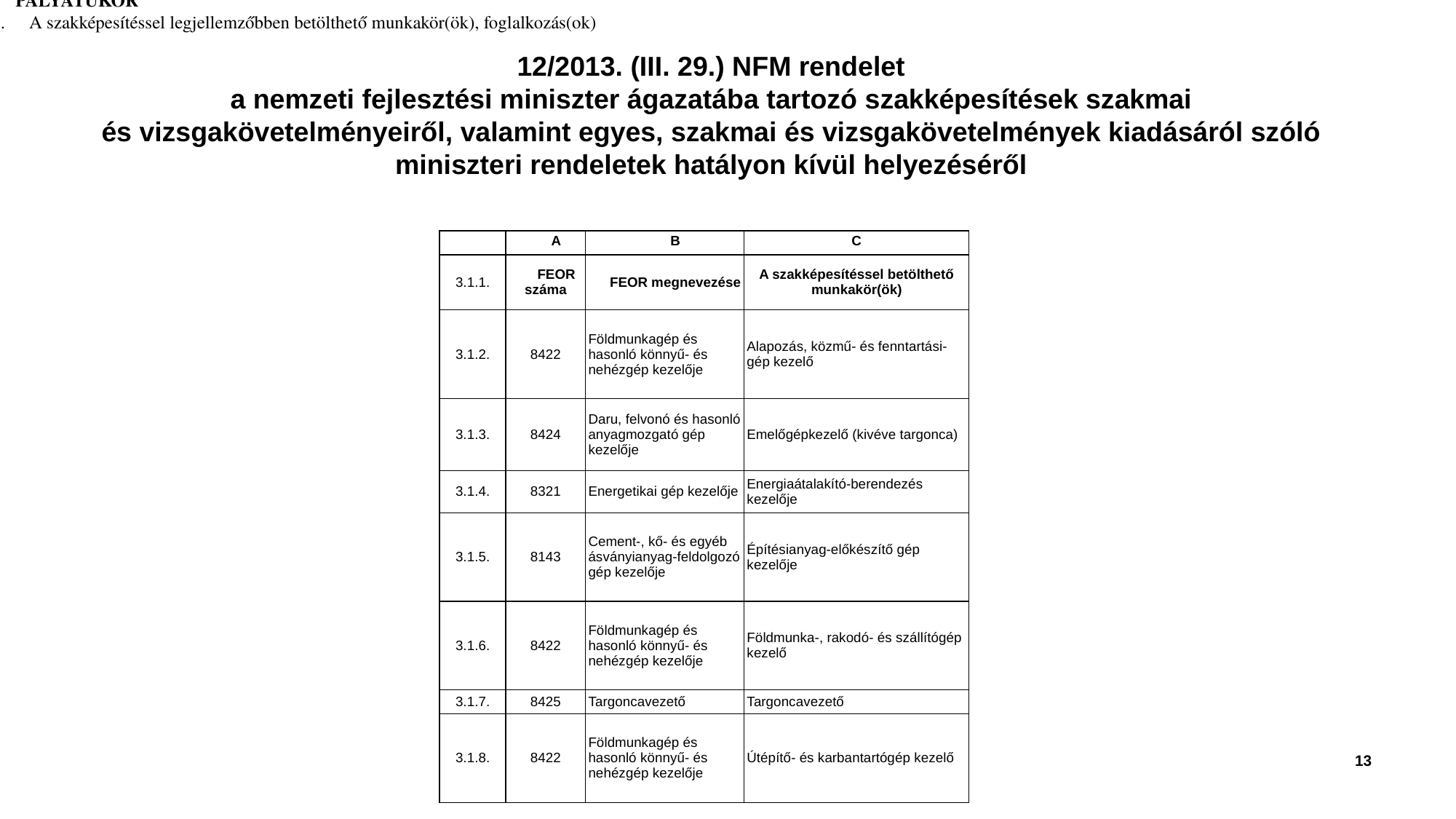

3.    PÁLYATÜKÖR
3.1.    A szakképesítéssel legjellemzőbben betölthető munkakör(ök), foglalkozás(ok)

# 12/2013. (III. 29.) NFM rendelet a nemzeti fejlesztési miniszter ágazatába tartozó szakképesítések szakmai és vizsgakövetelményeiről, valamint egyes, szakmai és vizsgakövetelmények kiadásáról szóló miniszteri rendeletek hatályon kívül helyezéséről
|  | A | B | C |
| --- | --- | --- | --- |
| 3.1.1. | FEOR száma | FEOR megnevezése | A szakképesítéssel betölthető munkakör(ök) |
| 3.1.2. | 8422 | Földmunkagép és hasonló könnyű- és nehézgép kezelője | Alapozás, közmű- és fenntartási-gép kezelő |
| 3.1.3. | 8424 | Daru, felvonó és hasonló anyagmozgató gép kezelője | Emelőgépkezelő (kivéve targonca) |
| 3.1.4. | 8321 | Energetikai gép kezelője | Energiaátalakító-berendezés kezelője |
| 3.1.5. | 8143 | Cement-, kő- és egyéb ásványianyag-feldolgozó gép kezelője | Építésianyag-előkészítő gép kezelője |
| 3.1.6. | 8422 | Földmunkagép és hasonló könnyű- és nehézgép kezelője | Földmunka-, rakodó- és szállítógép kezelő |
| 3.1.7. | 8425 | Targoncavezető | Targoncavezető |
| 3.1.8. | 8422 | Földmunkagép és hasonló könnyű- és nehézgép kezelője | Útépítő- és karbantartógép kezelő |
13